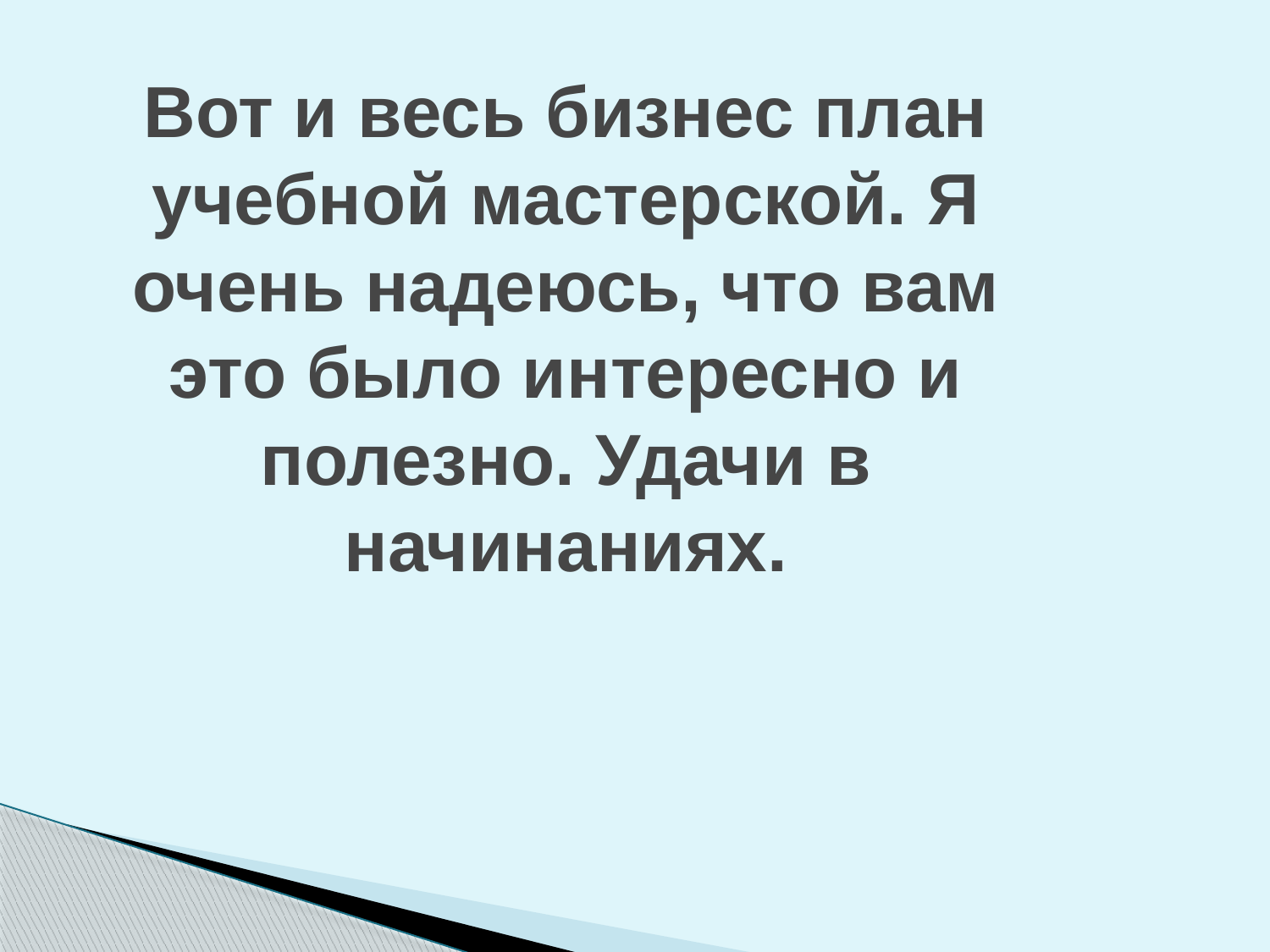

# Вот и весь бизнес план учебной мастерской. Я очень надеюсь, что вам это было интересно и полезно. Удачи в начинаниях.